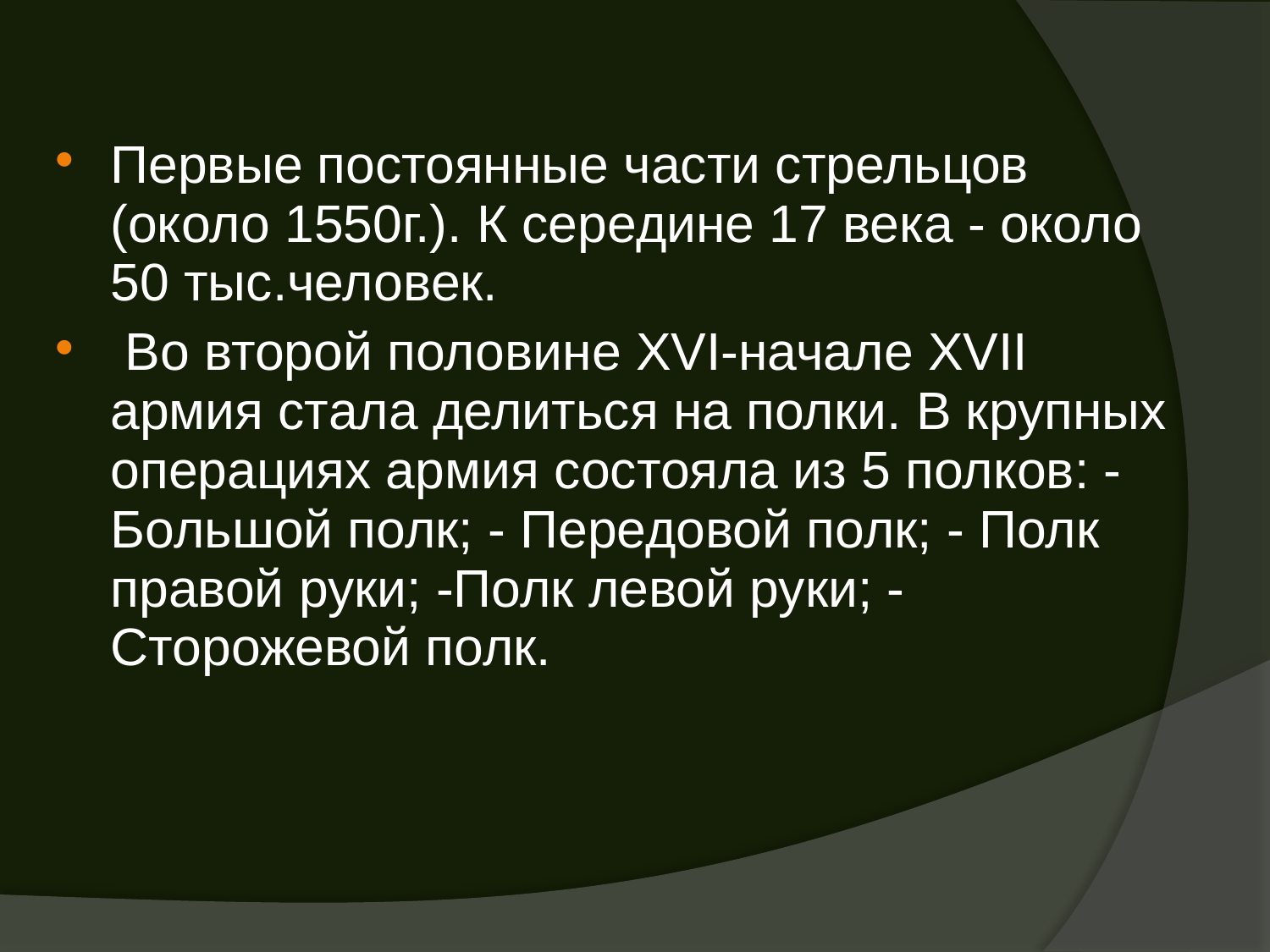

Первые постоянные части стрельцов (около 1550г.). К середине 17 века - около 50 тыс.человек.
 Во второй половине XVI-начале XVII армия стала делиться на полки. В крупных операциях армия состояла из 5 полков: -Большой полк; - Передовой полк; - Полк правой руки; -Полк левой руки; -Сторожевой полк.